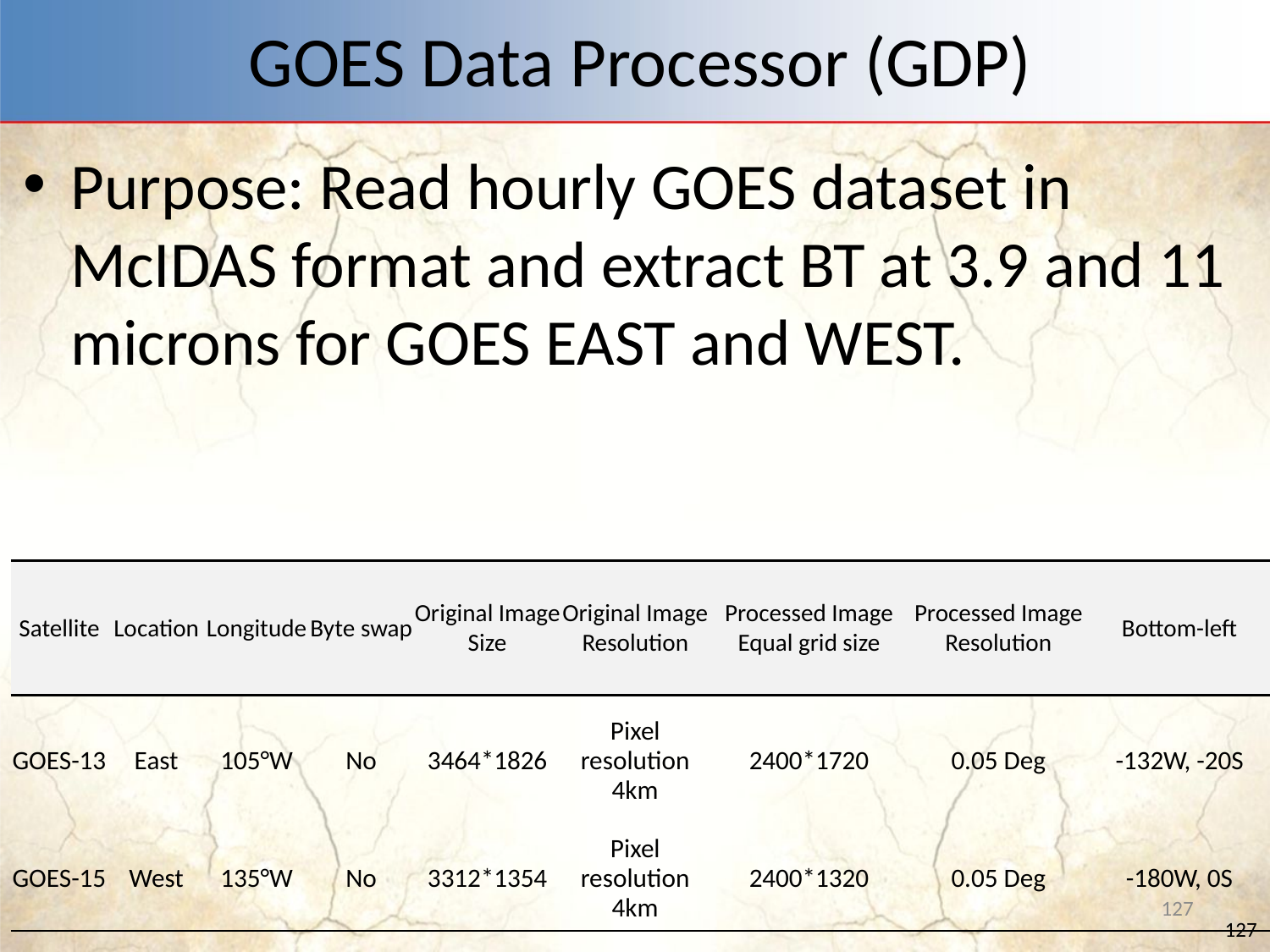

# GOES Data Processor (GDP)
Purpose: Read hourly GOES dataset in McIDAS format and extract BT at 3.9 and 11 microns for GOES EAST and WEST.
| Satellite | Location | Longitude | Byte swap | Original Image Size | Original Image Resolution | Processed Image Equal grid size | Processed Image Resolution | Bottom-left |
| --- | --- | --- | --- | --- | --- | --- | --- | --- |
| GOES-13 | East | 105°W | No | 3464\*1826 | Pixel resolution 4km | 2400\*1720 | 0.05 Deg | -132W, -20S |
| GOES-15 | West | 135°W | No | 3312\*1354 | Pixel resolution 4km | 2400\*1320 | 0.05 Deg | -180W, 0S |
127